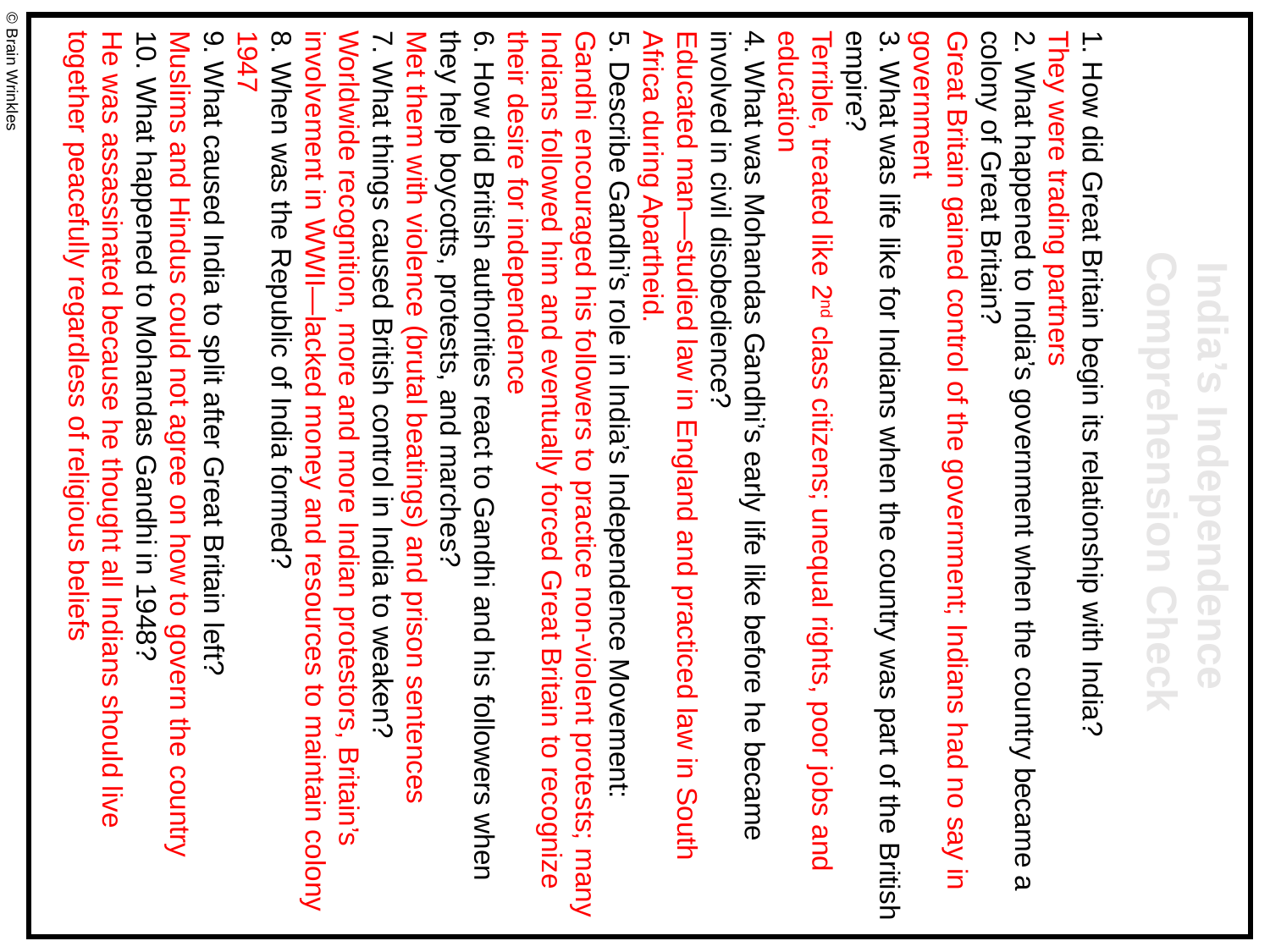

1. How did Great Britain begin its relationship with India?
They were trading partners
2. What happened to India’s government when the country became a colony of Great Britain?
Great Britain gained control of the government; Indians had no say in government
3. What was life like for Indians when the country was part of the British empire?
Terrible, treated like 2nd class citizens; unequal rights, poor jobs and education
4. What was Mohandas Gandhi’s early life like before he became involved in civil disobedience?
Educated man—studied law in England and practiced law in South Africa during Apartheid.
5. Describe Gandhi’s role in India’s Independence Movement:
Gandhi encouraged his followers to practice non-violent protests; many Indians followed him and eventually forced Great Britain to recognize their desire for independence
6. How did British authorities react to Gandhi and his followers when they help boycotts, protests, and marches?
Met them with violence (brutal beatings) and prison sentences
7. What things caused British control in India to weaken?
Worldwide recognition, more and more Indian protestors, Britain’s involvement in WWII—lacked money and resources to maintain colony
8. When was the Republic of India formed?
1947
9. What caused India to split after Great Britain left?
Muslims and Hindus could not agree on how to govern the country
10. What happened to Mohandas Gandhi in 1948?
He was assassinated because he thought all Indians should live together peacefully regardless of religious beliefs

© Brain Wrinkles
India’s Independence
 Comprehension Check